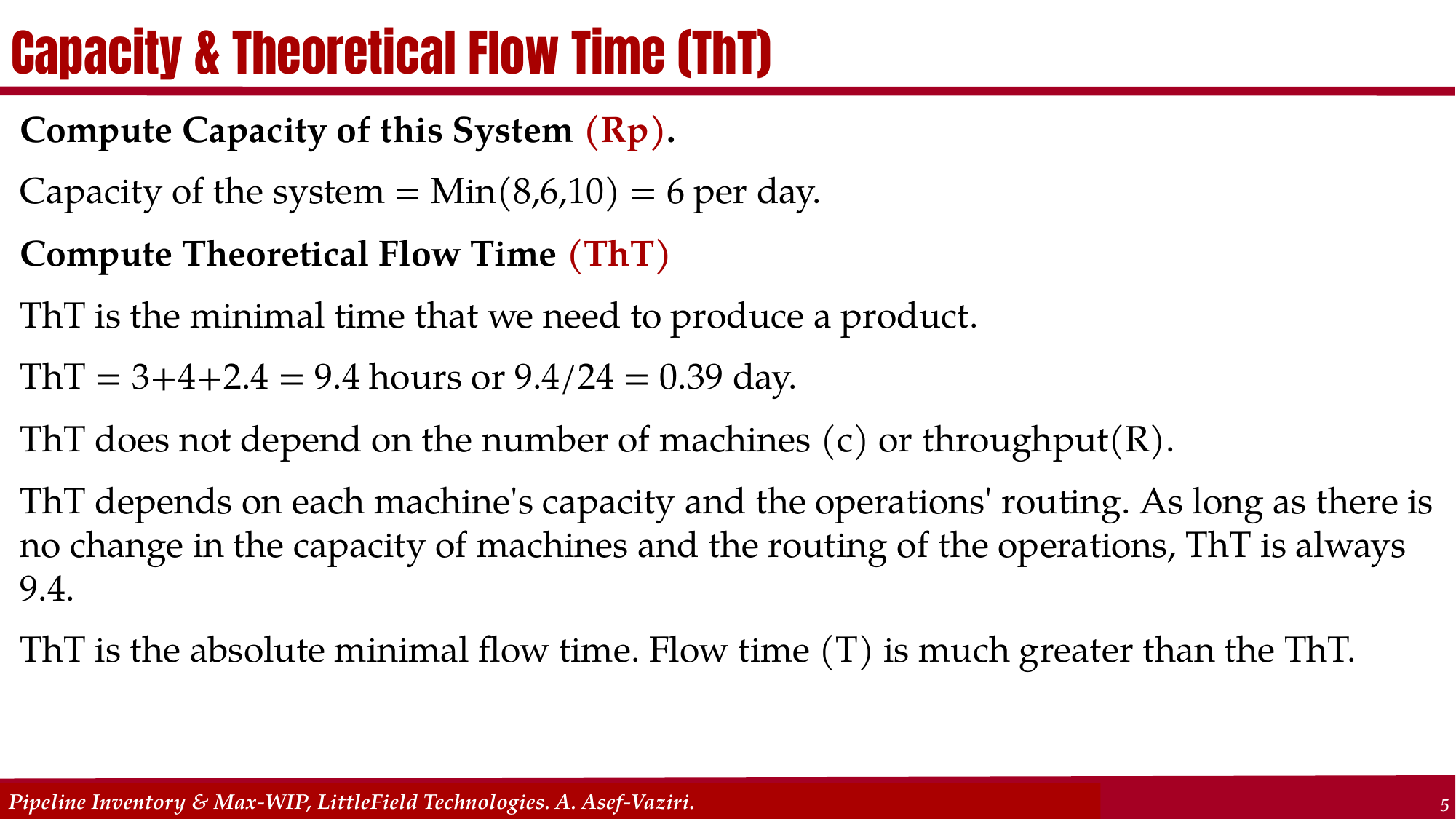

# Capacity & Theoretical Flow Time (ThT)
Compute Capacity of this System (Rp).
Capacity of the system = Min(8,6,10) = 6 per day.
Compute Theoretical Flow Time (ThT)
ThT is the minimal time that we need to produce a product.
ThT = 3+4+2.4 = 9.4 hours or 9.4/24 = 0.39 day.
ThT does not depend on the number of machines (c) or throughput(R).
ThT depends on each machine's capacity and the operations' routing. As long as there is no change in the capacity of machines and the routing of the operations, ThT is always 9.4.
ThT is the absolute minimal flow time. Flow time (T) is much greater than the ThT.